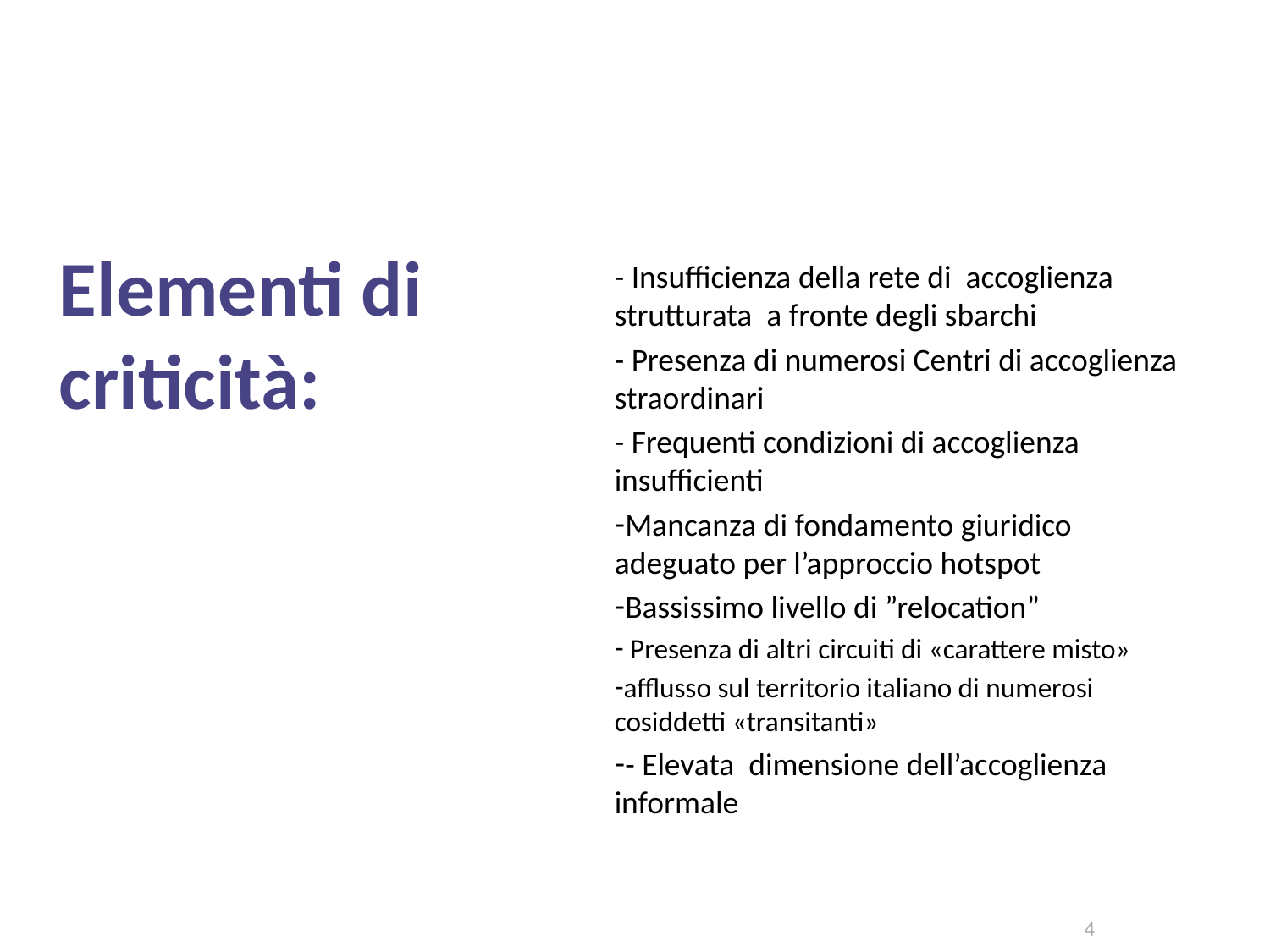

Elementi di criticità:
- Insufficienza della rete di  accoglienza strutturata  a fronte degli sbarchi
- Presenza di numerosi Centri di accoglienza straordinari
- Frequenti condizioni di accoglienza  insufficienti
Mancanza di fondamento giuridico adeguato per l’approccio hotspot
Bassissimo livello di ”relocation”
 Presenza di altri circuiti di «carattere misto»
afflusso sul territorio italiano di numerosi cosiddetti «transitanti»
- Elevata  dimensione dell’accoglienza informale

4